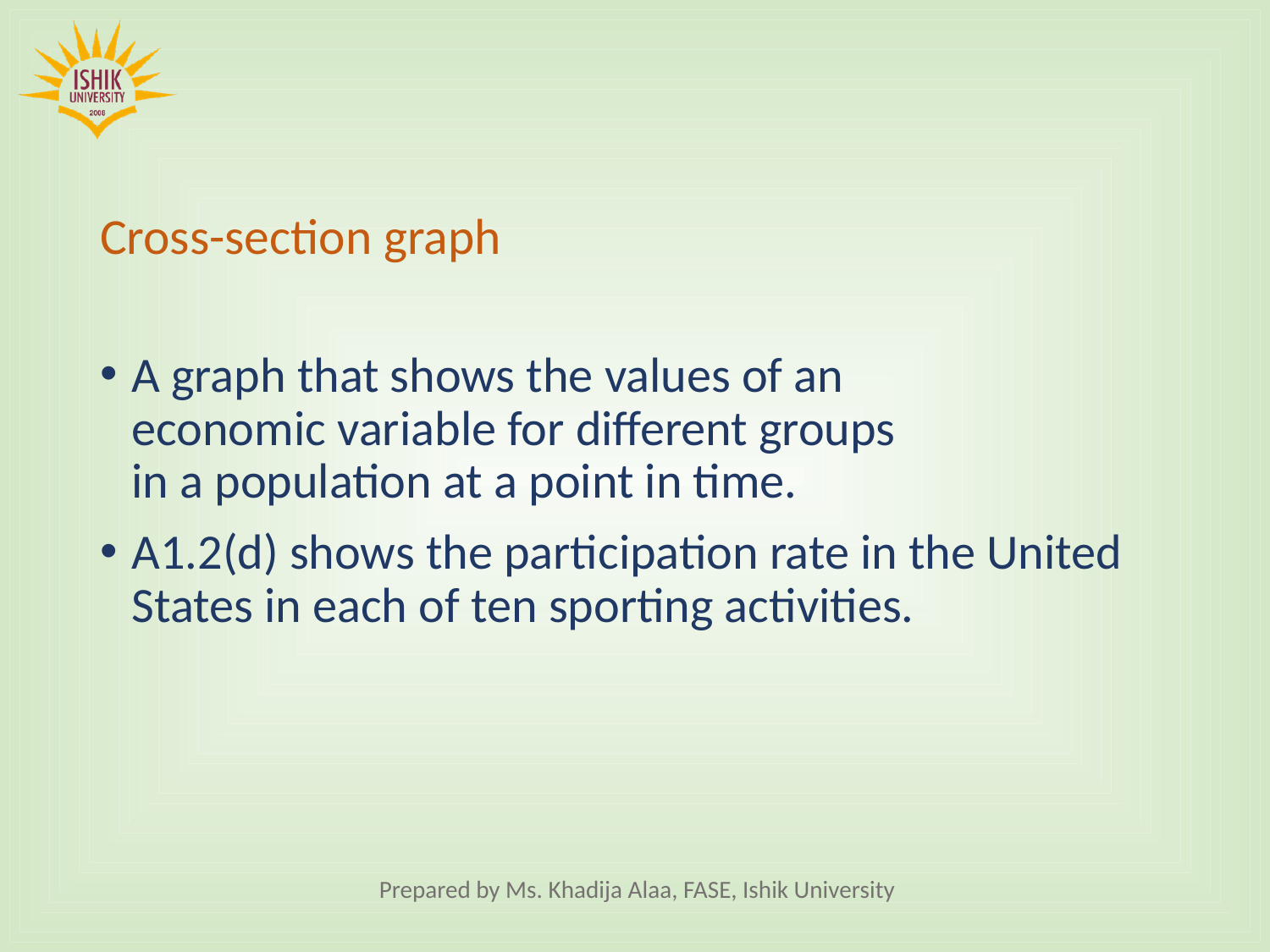

# Cross-section graph
A graph that shows the values of an
economic variable for different groups
in a population at a point in time.
A1.2(d) shows the participation rate in the United States in each of ten sporting activities.
Prepared by Ms. Khadija Alaa, FASE, Ishik University